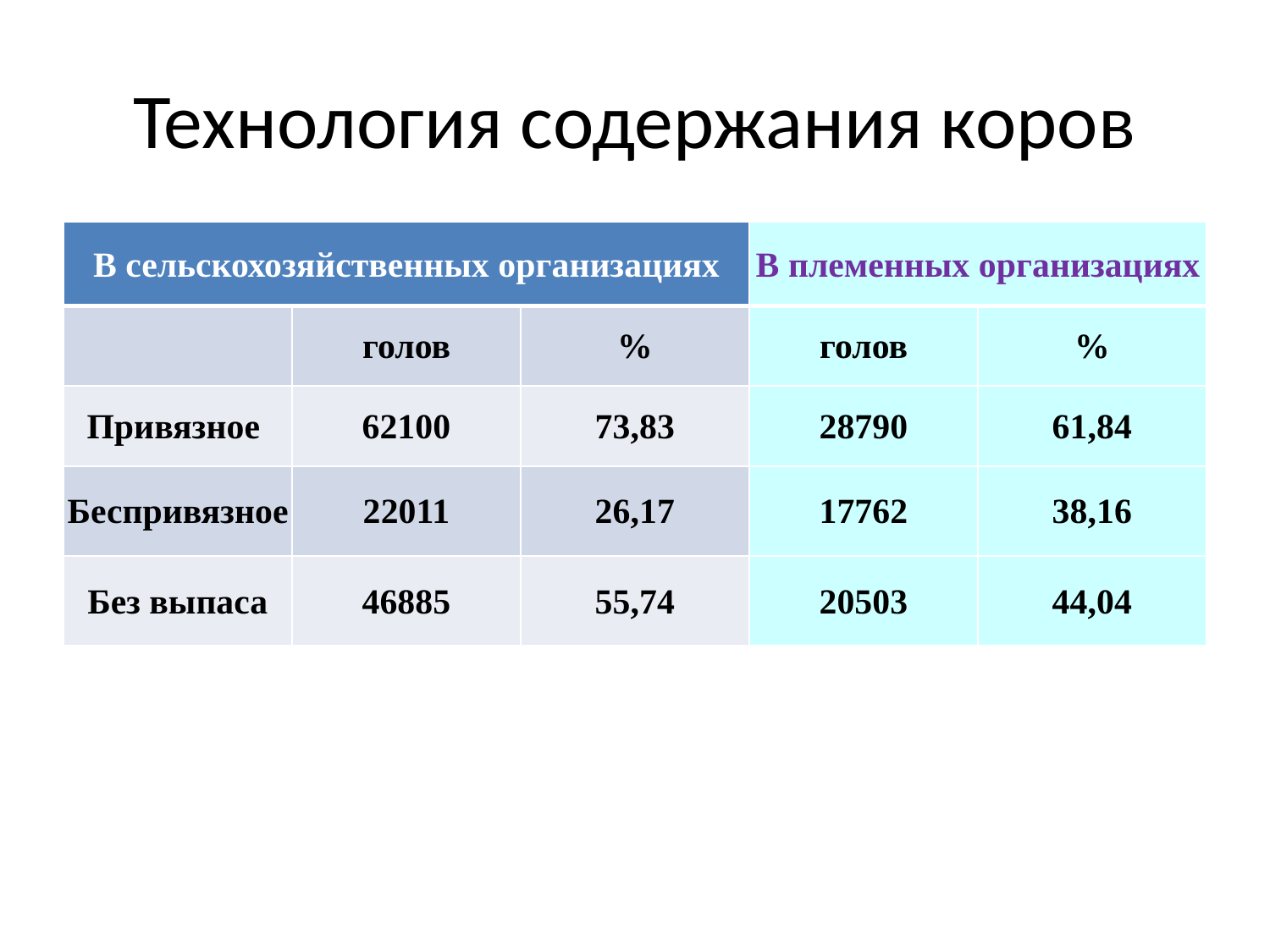

# Технология содержания коров
| В сельскохозяйственных организациях |  |  | В племенных организациях |  |
| --- | --- | --- | --- | --- |
|  | голов | % | голов | % |
| Привязное | 62100 | 73,83 | 28790 | 61,84 |
| Беспривязное | 22011 | 26,17 | 17762 | 38,16 |
| Без выпаса | 46885 | 55,74 | 20503 | 44,04 |